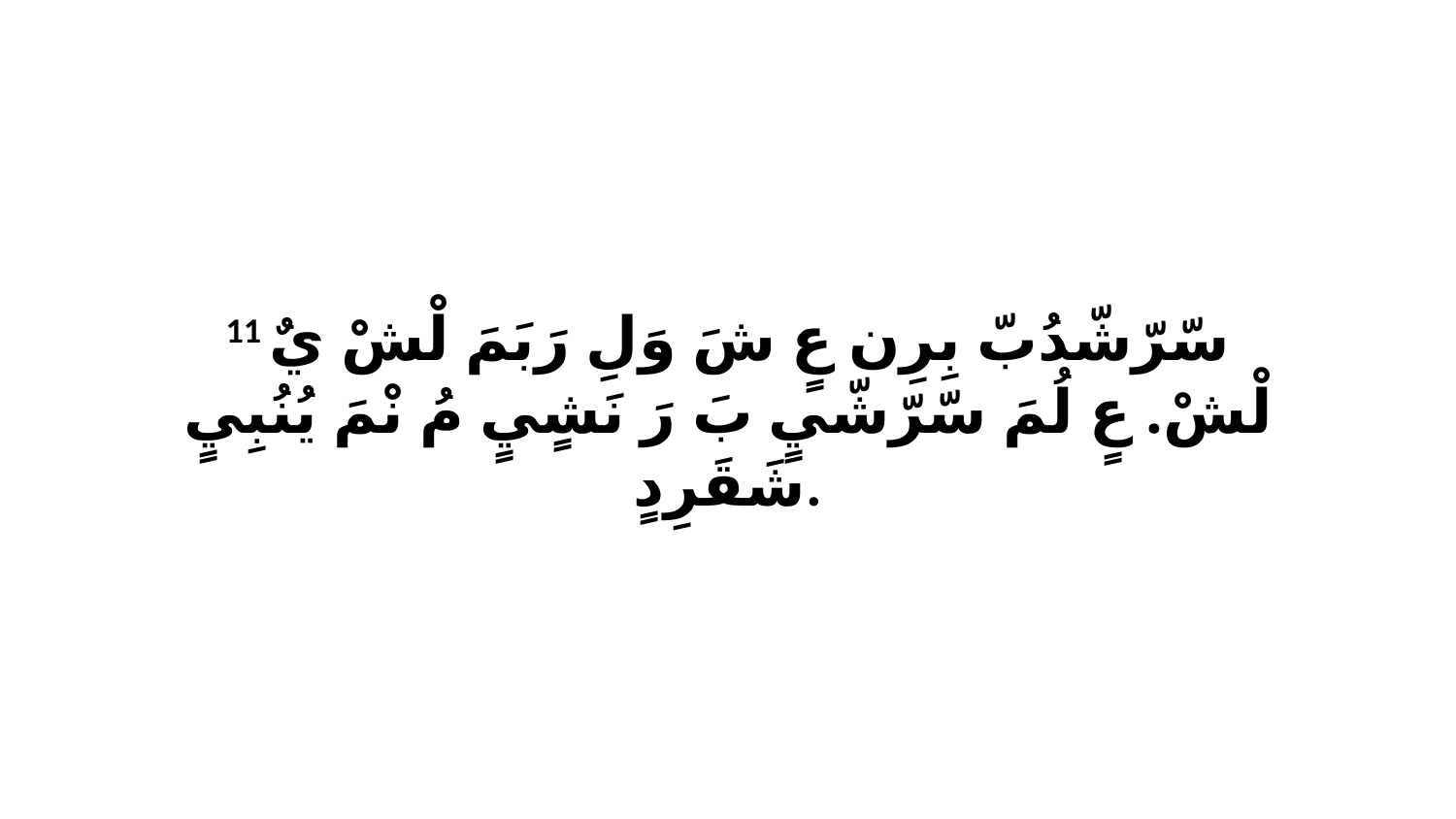

11 سّرّشّدُبّ بِرِن عٍ شَ وَلِ رَبَمَ لْشْ يٌ لْشْ. عٍ لُمَ سّرّشّيٍ بَ رَ نَشٍيٍ مُ نْمَ يُنُبِيٍ شَقَرِدٍ.